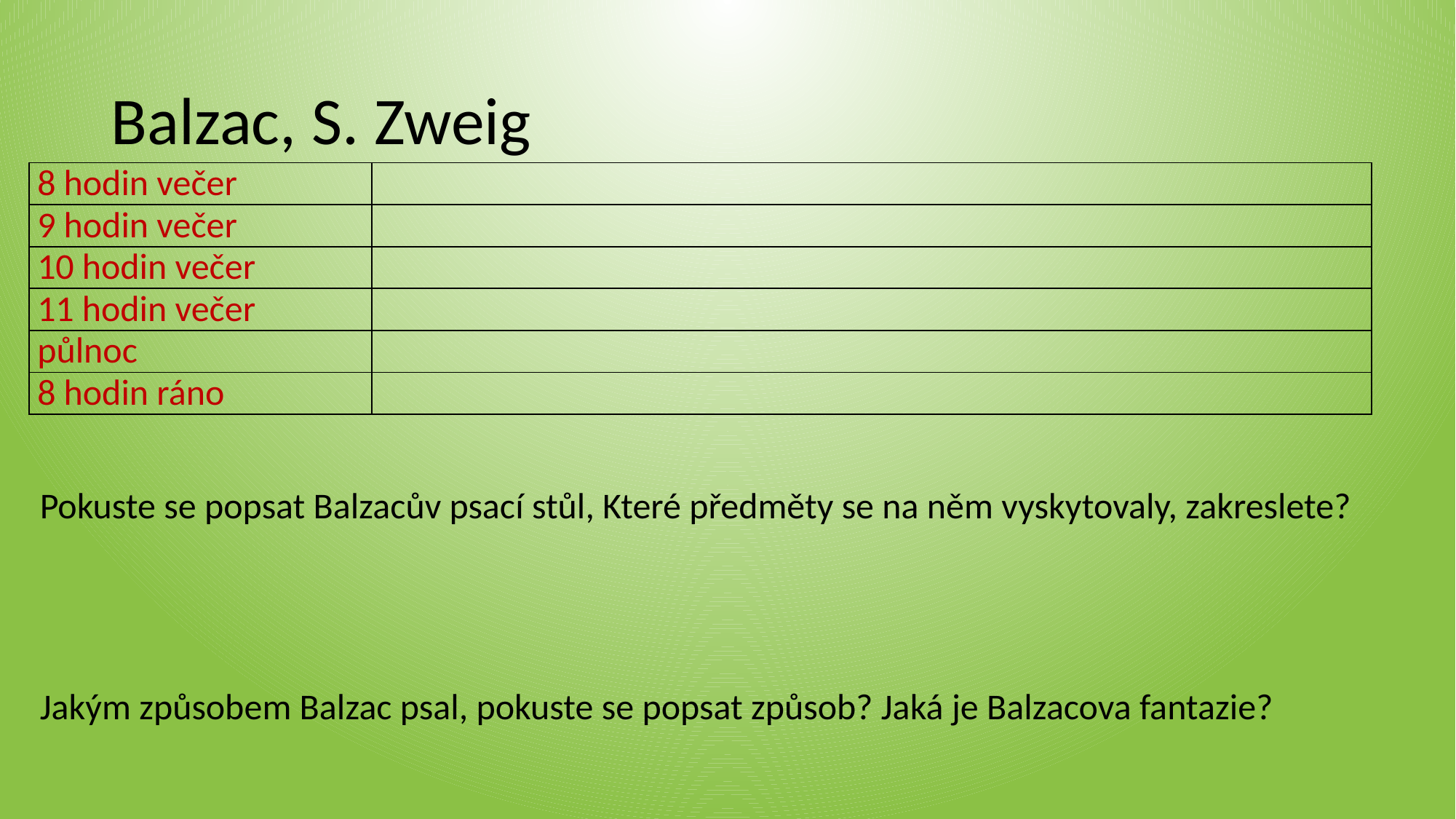

# Balzac, S. Zweig
| 8 hodin večer |  |
| --- | --- |
| 9 hodin večer |  |
| 10 hodin večer |  |
| 11 hodin večer |  |
| půlnoc |  |
| 8 hodin ráno |  |
Pokuste se popsat Balzacův psací stůl, Které předměty se na něm vyskytovaly, zakreslete?

Jakým způsobem Balzac psal, pokuste se popsat způsob? Jaká je Balzacova fantazie?